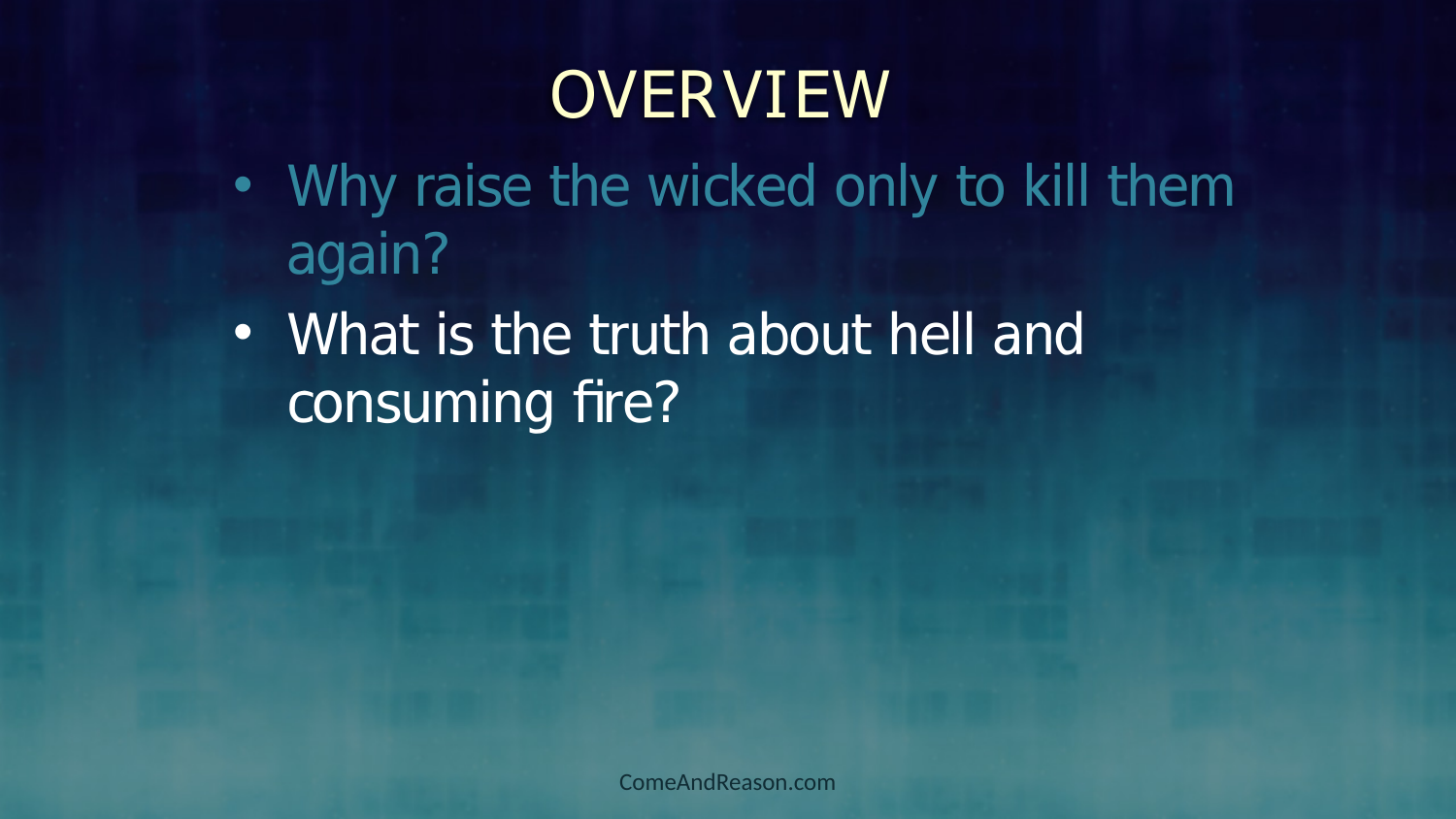

Overview
Why raise the wicked only to kill them again?
What is the truth about hell and consuming fire?

ComeAndReason.com